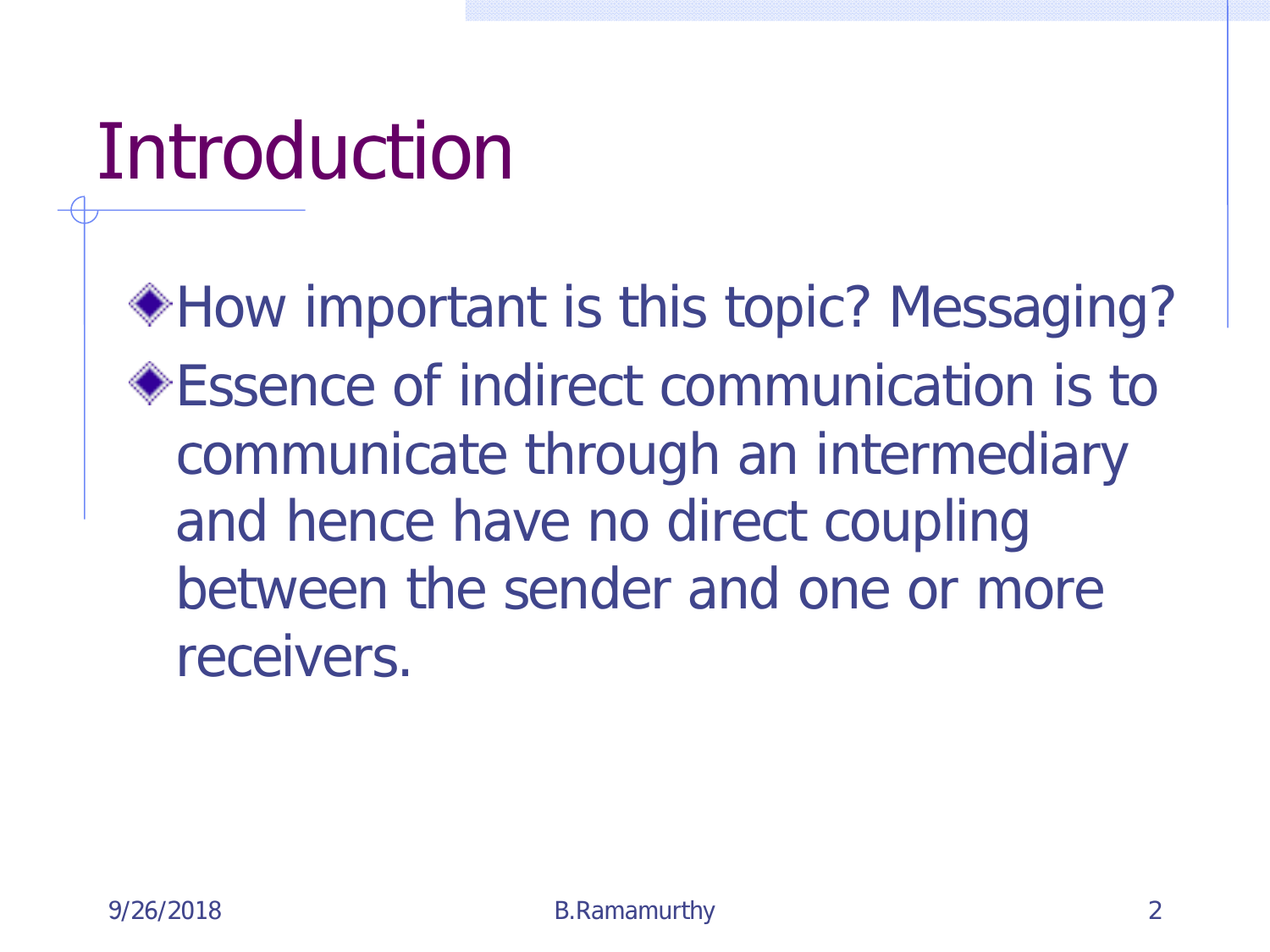

# Introduction
How important is this topic? Messaging?
Essence of indirect communication is to communicate through an intermediary and hence have no direct coupling between the sender and one or more receivers.
9/26/2018
B.Ramamurthy
2